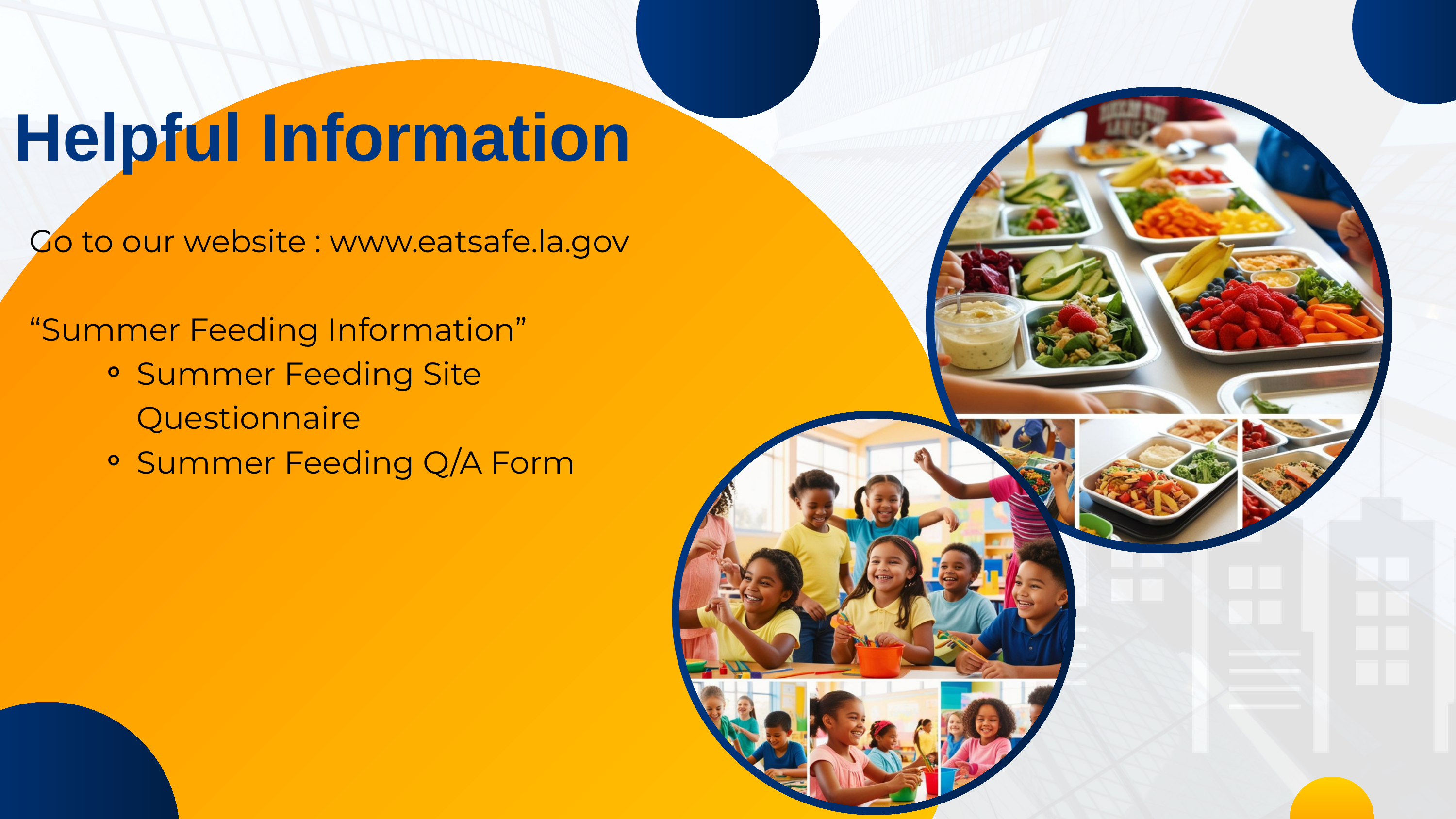

Helpful Information

Go to our website : www.eatsafe.la.gov

“Summer Feeding Information”
Summer Feeding Site Questionnaire
Summer Feeding Q/A Form